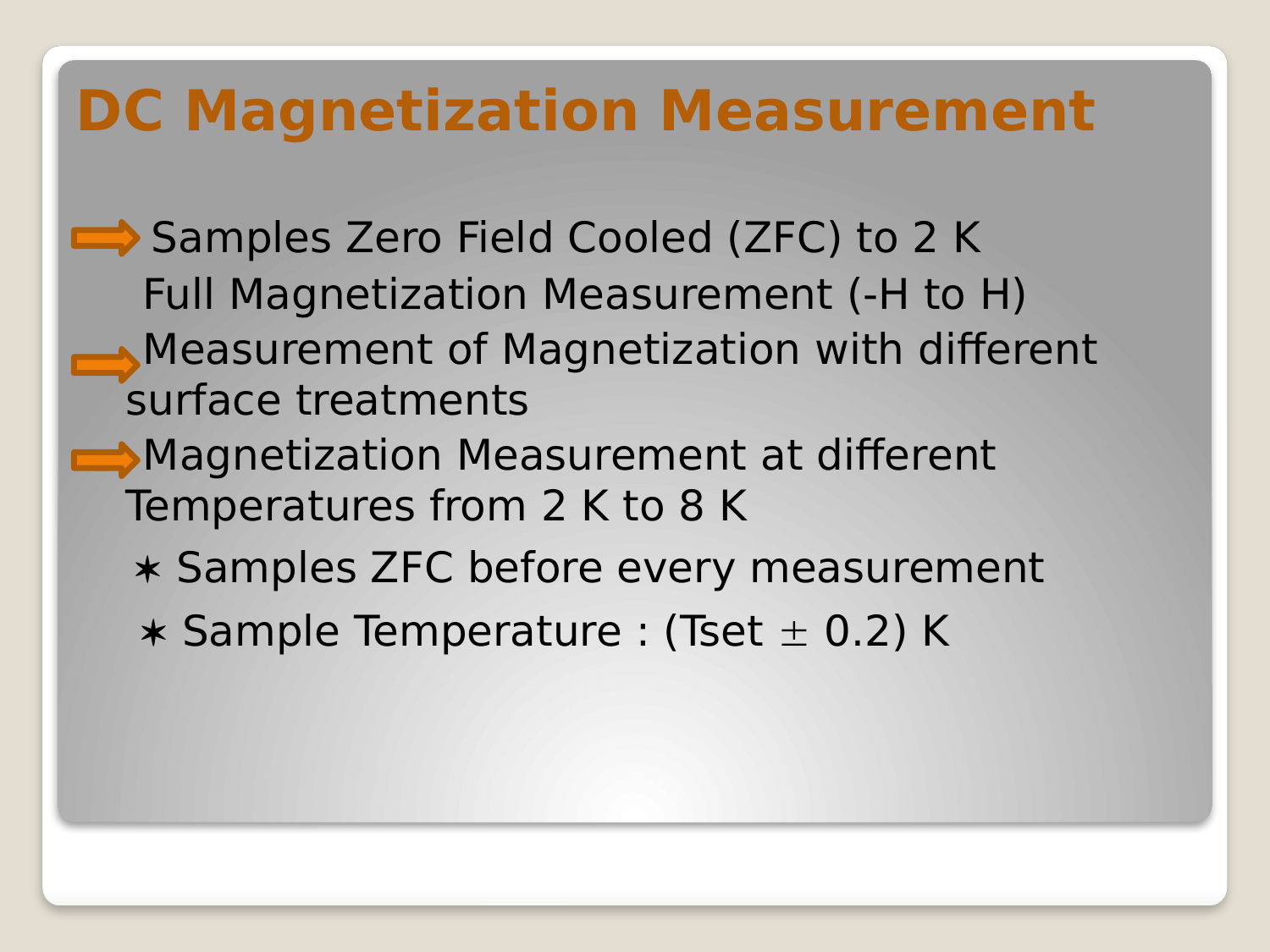

# DC Magnetization Measurement
    Samples Zero Field Cooled (ZFC) to 2 K
    Full Magnetization Measurement (-H to H)
    Measurement of Magnetization with different   surface treatments
    Magnetization Measurement at different      Temperatures from 2 K to 8 K
   ∗ Samples ZFC before every measurement
	 ∗ Sample Temperature : (Tset ± 0.2) K